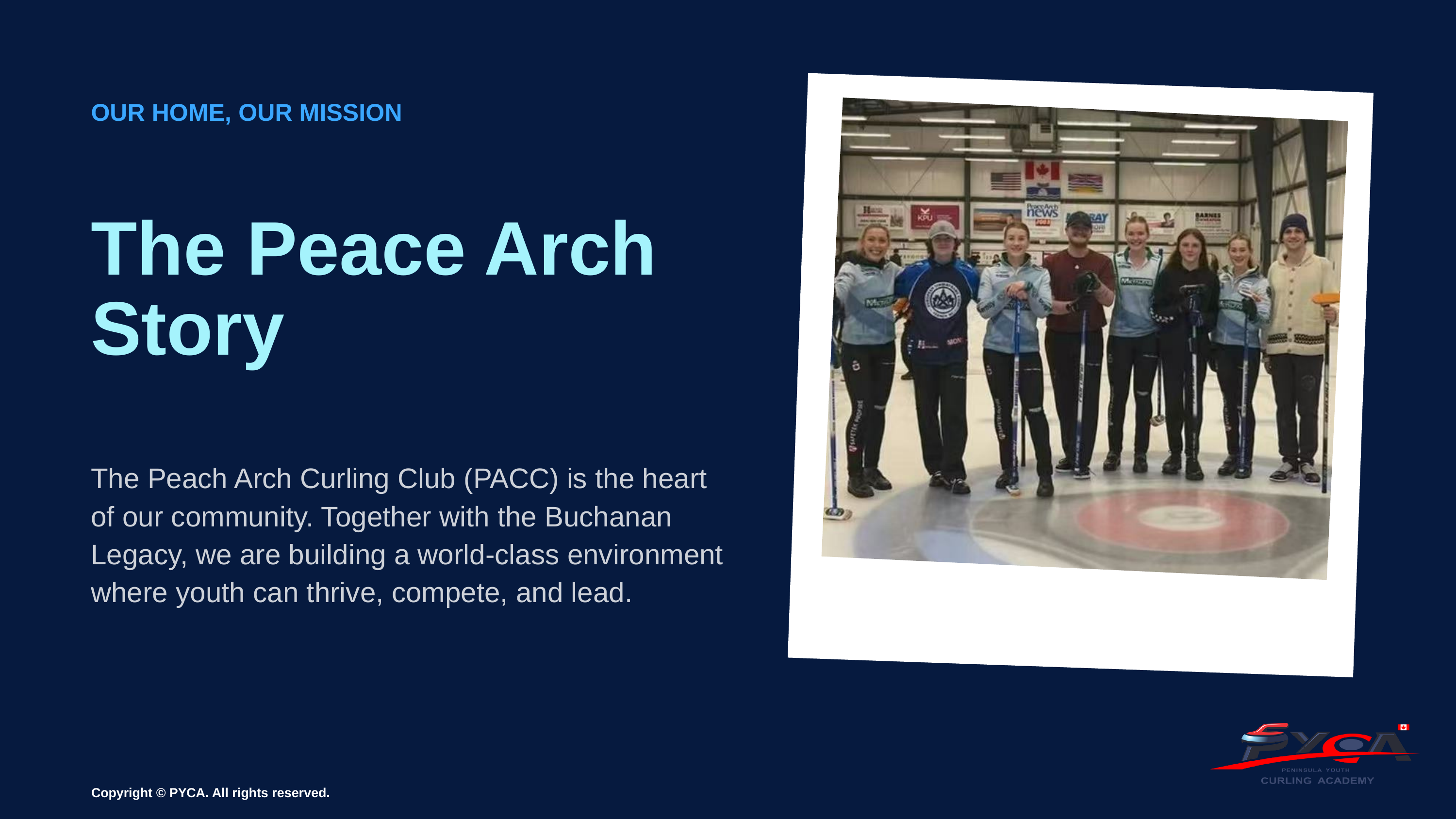

OUR HOME, OUR MISSION

The Peace Arch Story
The Peach Arch Curling Club (PACC) is the heart of our community. Together with the Buchanan Legacy, we are building a world-class environment where youth can thrive, compete, and lead.

Copyright © PYCA. All rights reserved.